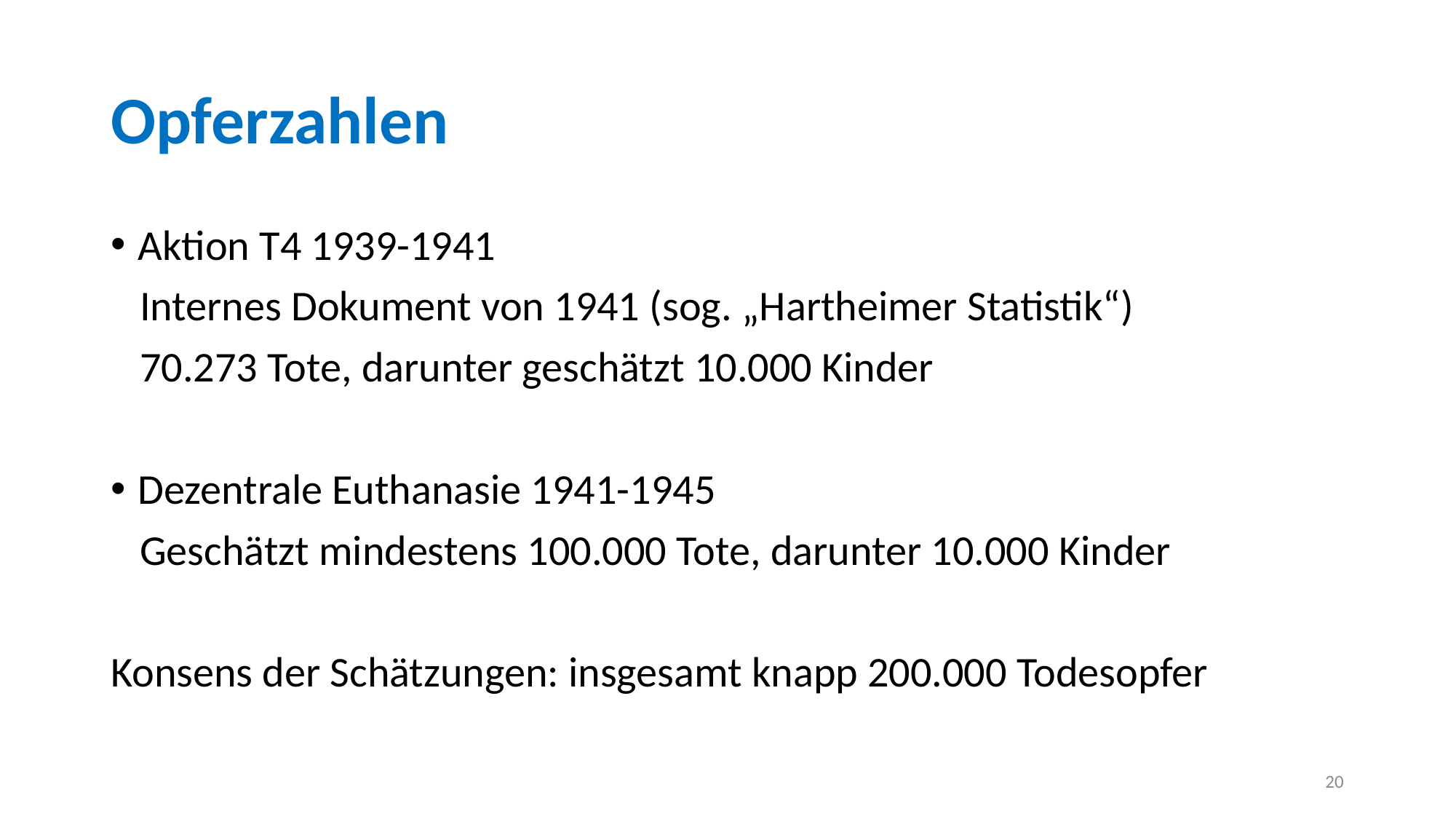

Opferzahlen
Aktion T4 1939-1941
   Internes Dokument von 1941 (sog. „Hartheimer Statistik“)
   70.273 Tote, darunter geschätzt 10.000 Kinder

Dezentrale Euthanasie 1941-1945
   Geschätzt mindestens 100.000 Tote, darunter 10.000 Kinder

Konsens der Schätzungen: insgesamt knapp 200.000 Todesopfer

20